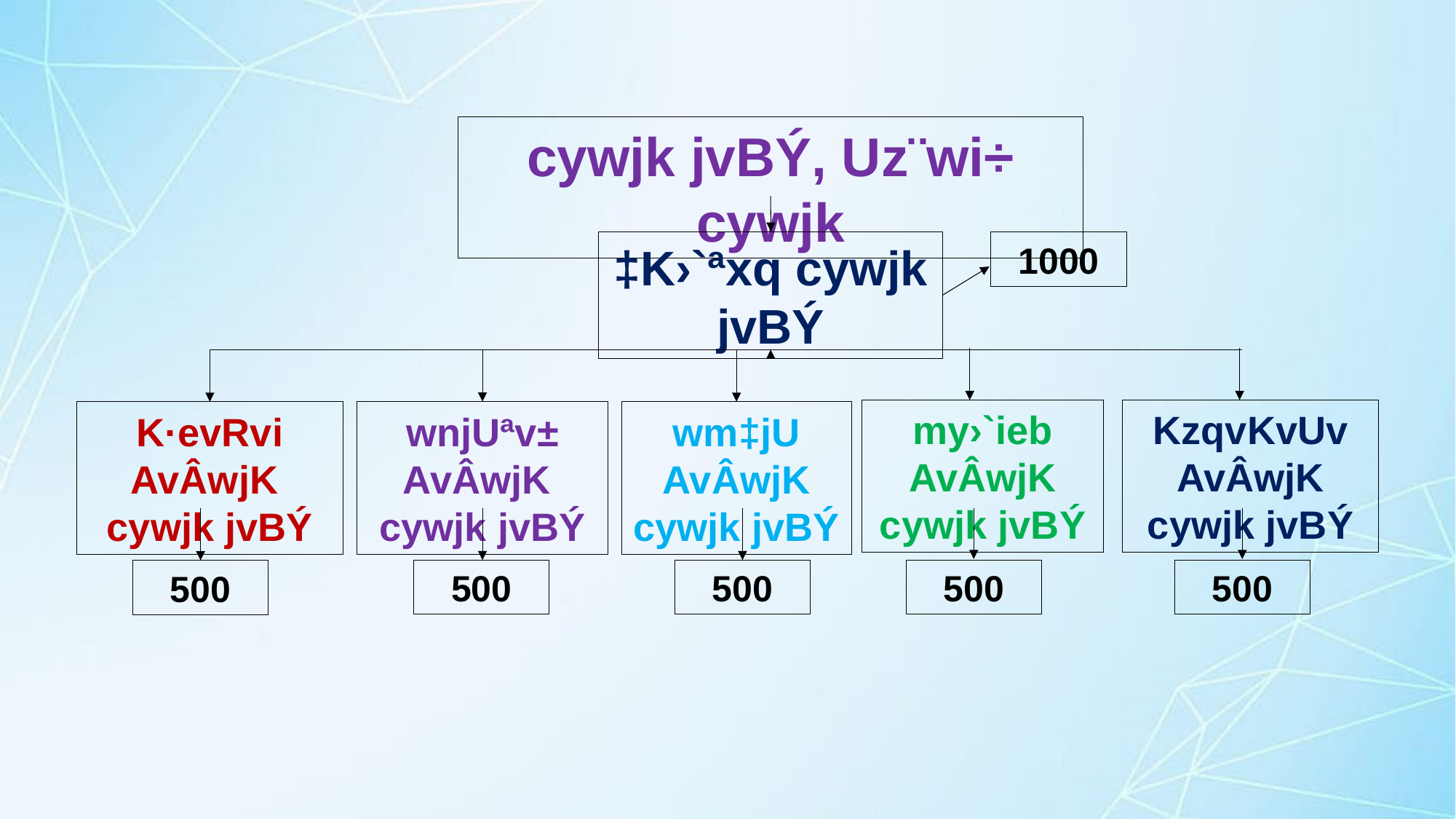

cywjk jvBÝ, Uz¨wi÷ cywjk
‡K›`ªxq cywjk jvBÝ
1000
my›`ieb AvÂwjK
cywjk jvBÝ
KzqvKvUv AvÂwjK
cywjk jvBÝ
wnjUªv± AvÂwjK
cywjk jvBÝ
wm‡jU AvÂwjK
cywjk jvBÝ
K·evRvi AvÂwjK
cywjk jvBÝ
500
500
500
500
500